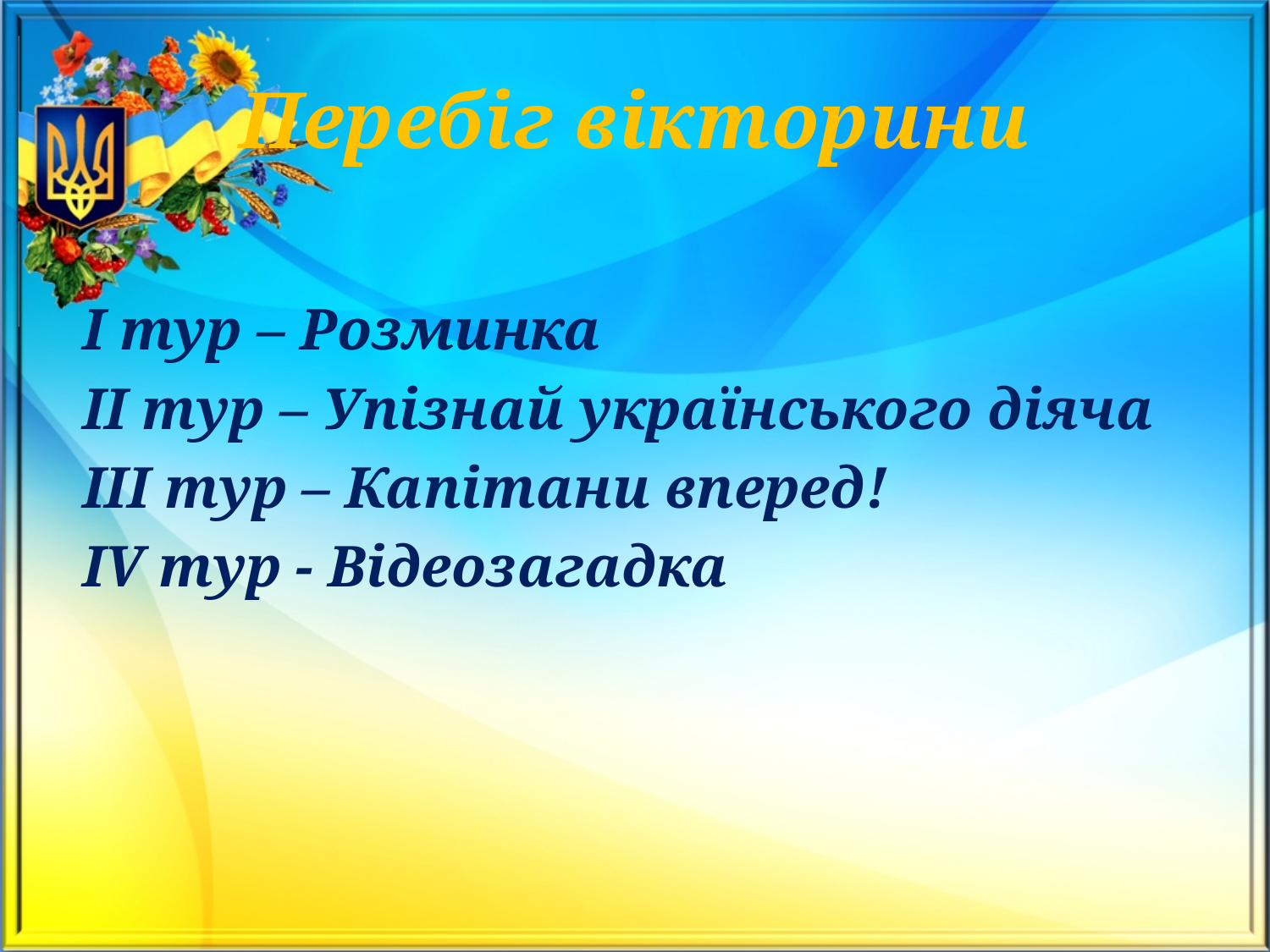

# Перебіг вікторини
І тур – Розминка
ІІ тур – Упізнай українського діяча
ІІІ тур – Капітани вперед!
ІV тур - Відеозагадка